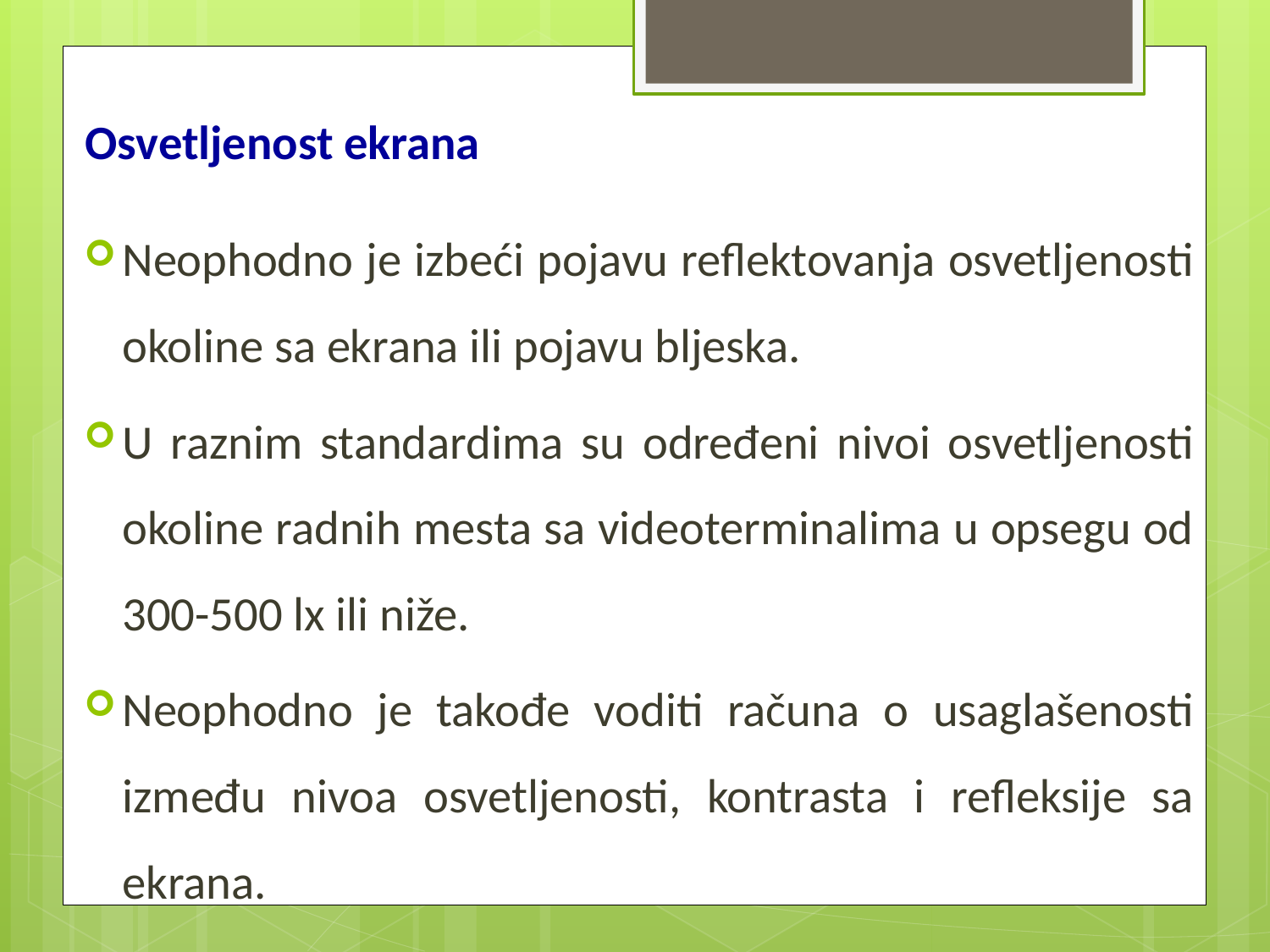

Osvetljenost ekrana
Neophodno je izbeći pojavu reflektovanja osvetljenosti okoline sa ekrana ili pojavu bljeska.
U raznim standardima su određeni nivoi osvetljenosti okoline radnih mesta sa videoterminalima u opsegu od 300-500 lx ili niže.
Neophodno je takođe voditi računa o usaglašenosti između nivoa osvetljenosti, kontrasta i refleksije sa ekrana.